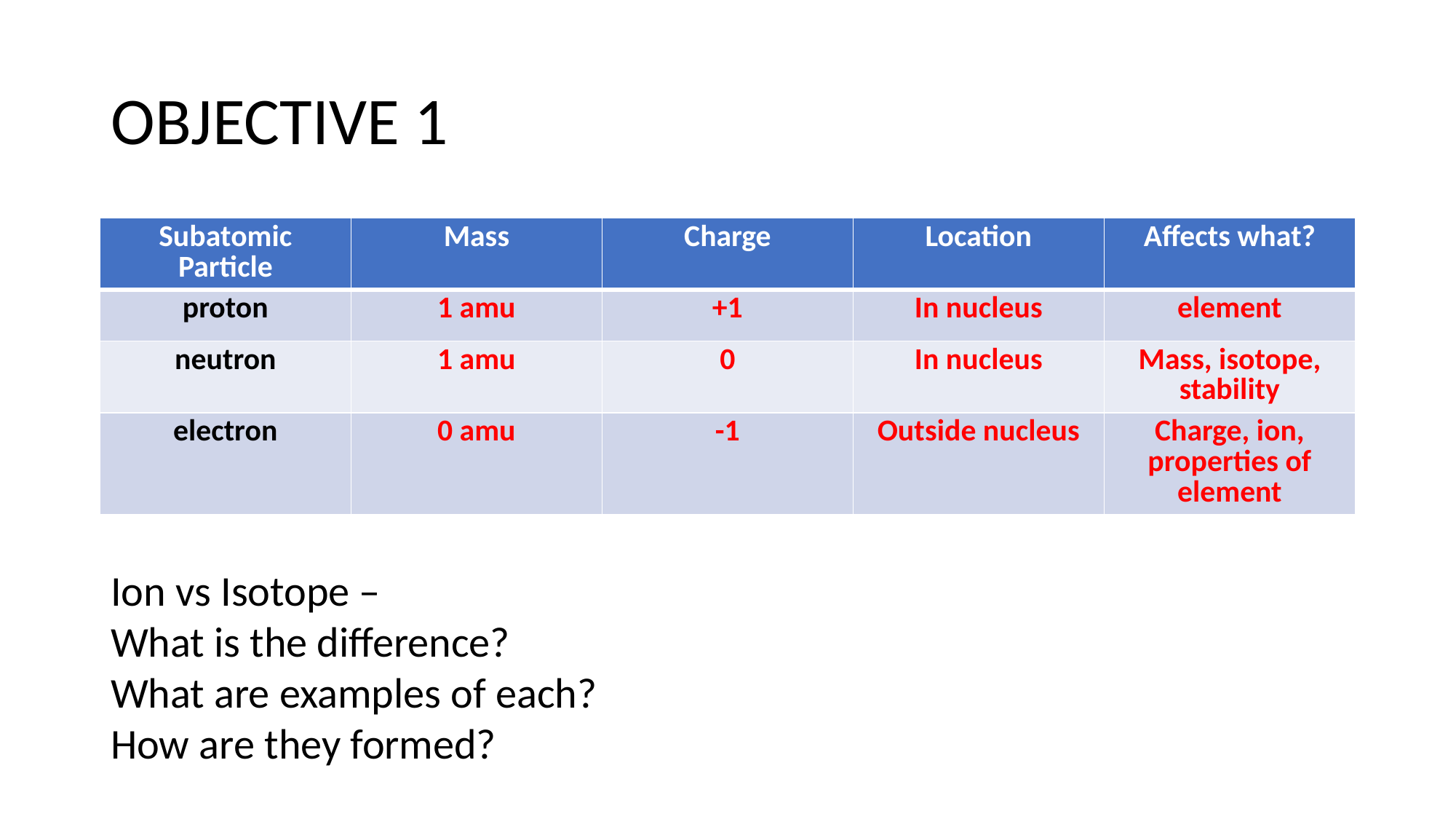

# OBJECTIVE 1
| Subatomic Particle | Mass | Charge | Location | Affects what? |
| --- | --- | --- | --- | --- |
| proton | 1 amu | +1 | In nucleus | element |
| neutron | 1 amu | 0 | In nucleus | Mass, isotope, stability |
| electron | 0 amu | -1 | Outside nucleus | Charge, ion, properties of element |
Ion vs Isotope –
What is the difference?
What are examples of each?
How are they formed?